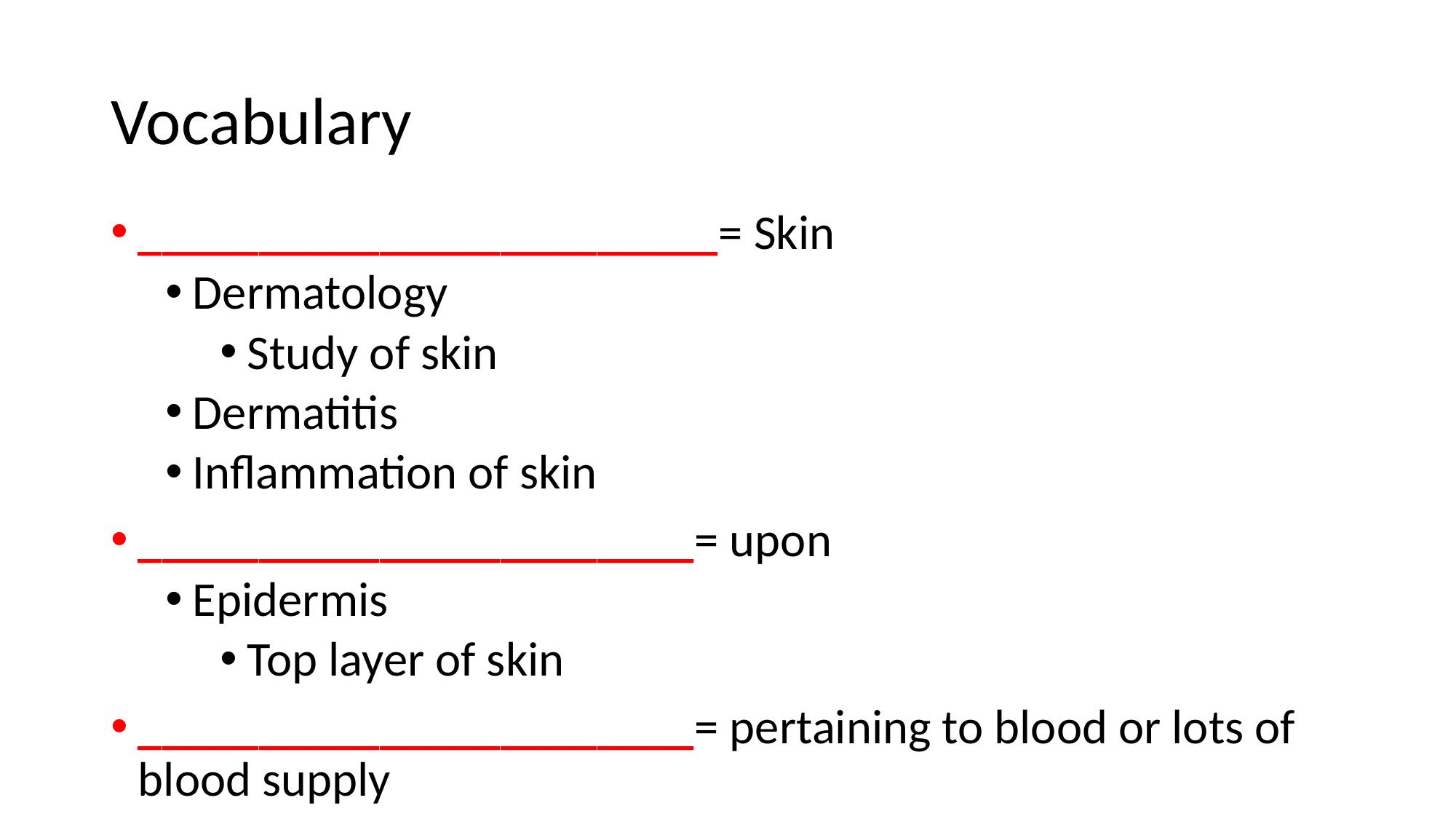

# Vocabulary
________________________= Skin
Dermatology
Study of skin
Dermatitis
Inflammation of skin
_______________________= upon
Epidermis
Top layer of skin
_______________________= pertaining to blood or lots of blood supply